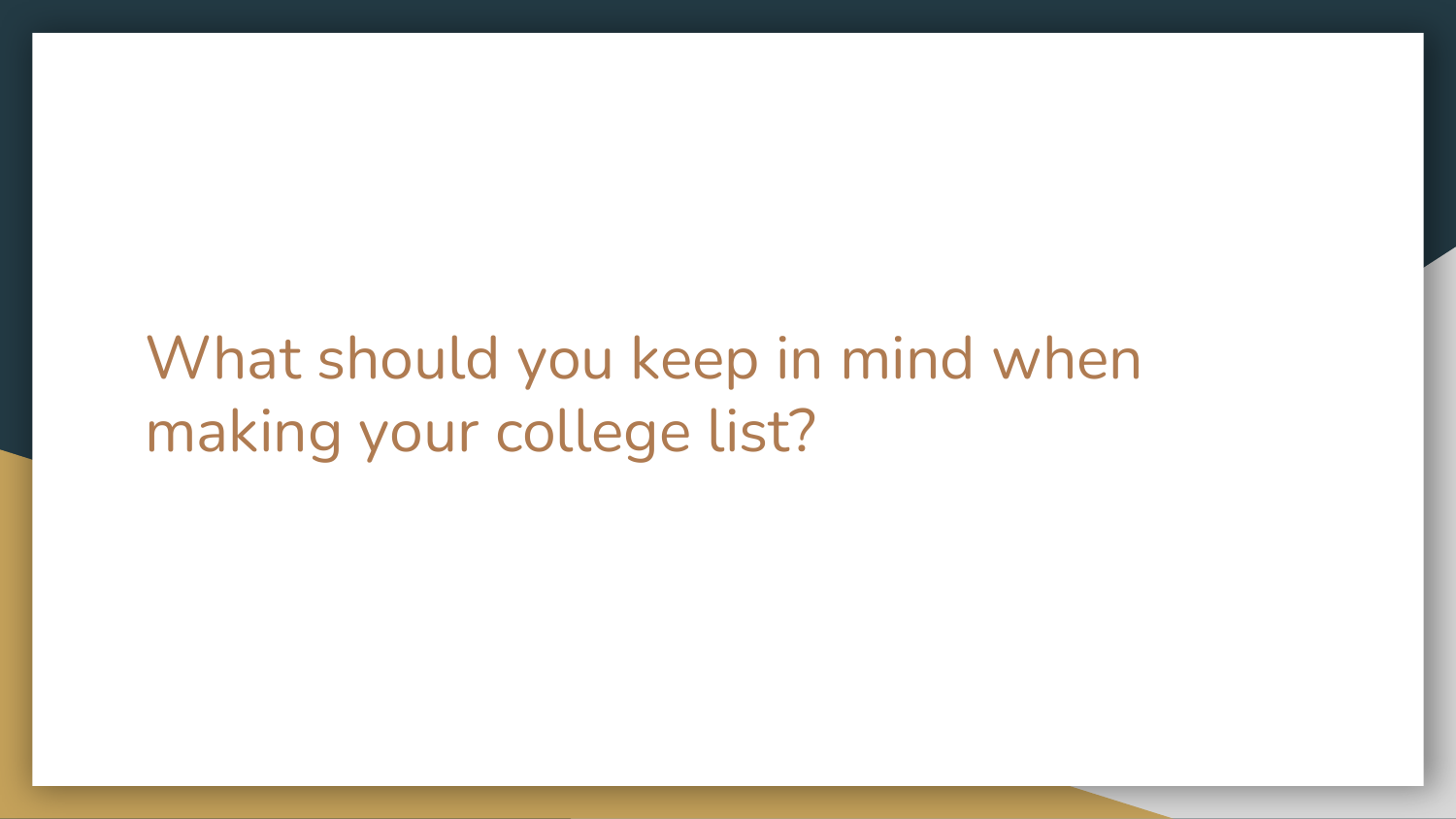

# What should you keep in mind when making your college list?